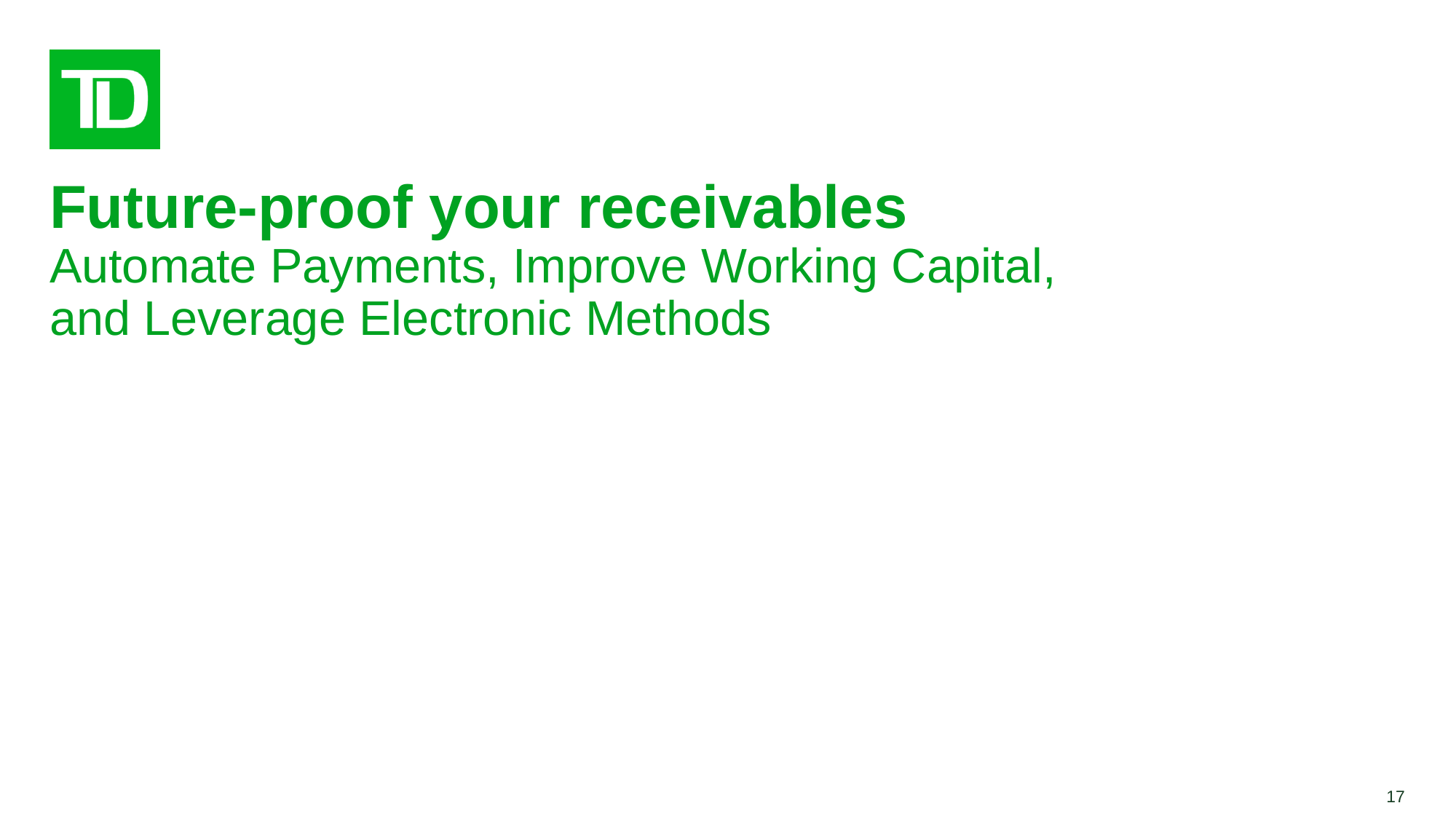

# Future-proof your receivables Automate Payments, Improve Working Capital, and Leverage Electronic Methods
17